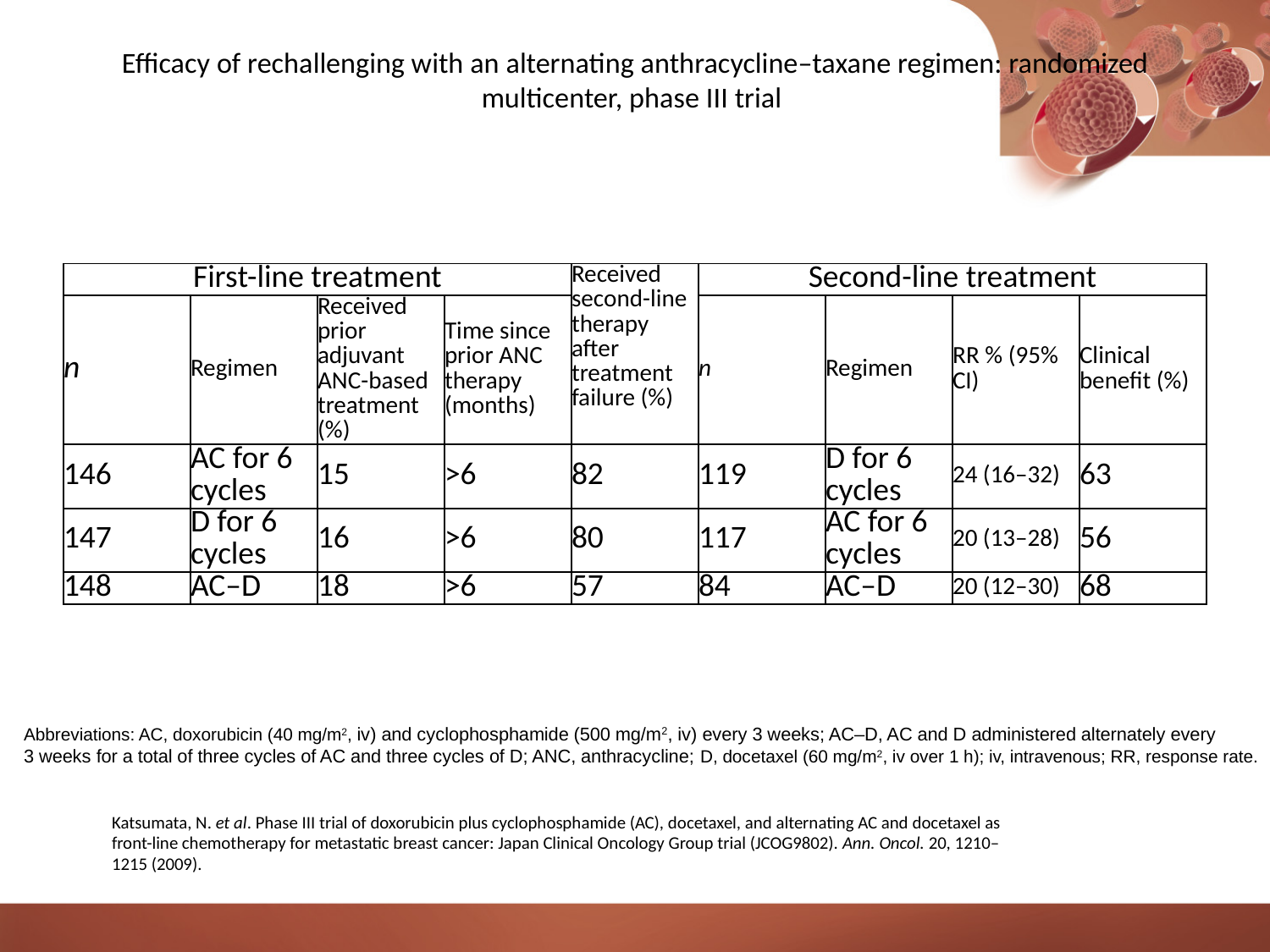

# Efficacy of rechallenging with an alternating anthracycline–taxane regimen: randomized multicenter, phase III trial
|  |  |  |  |  |  |  |  |  |
| --- | --- | --- | --- | --- | --- | --- | --- | --- |
| First-line treatment |  |  |  | Received second-line therapy after treatment failure (%) | Second-line treatment |  |  |  |
| n | Regimen | Received prior adjuvant ANC-based treatment (%) | Time since prior ANC therapy (months) |  | n | Regimen | RR % (95% CI) | Clinical benefit (%) |
| 146 | AC for 6 cycles | 15 | >6 | 82 | 119 | D for 6 cycles | 24 (16–32) | 63 |
| 147 | D for 6 cycles | 16 | >6 | 80 | 117 | AC for 6 cycles | 20 (13–28) | 56 |
| 148 | AC–D | 18 | >6 | 57 | 84 | AC–D | 20 (12–30) | 68 |
Abbreviations: AC, doxorubicin (40 mg/m2, iv) and cyclophosphamide (500 mg/m2, iv) every 3 weeks; AC–D, AC and D administered alternately every
3 weeks for a total of three cycles of AC and three cycles of D; ANC, anthracycline; D, docetaxel (60 mg/m2, iv over 1 h); iv, intravenous; RR, response rate.
Katsumata, N. et al. Phase III trial of doxorubicin plus cyclophosphamide (AC), docetaxel, and alternating AC and docetaxel as front-line chemotherapy for metastatic breast cancer: Japan Clinical Oncology Group trial (JCOG9802). Ann. Oncol. 20, 1210–1215 (2009).